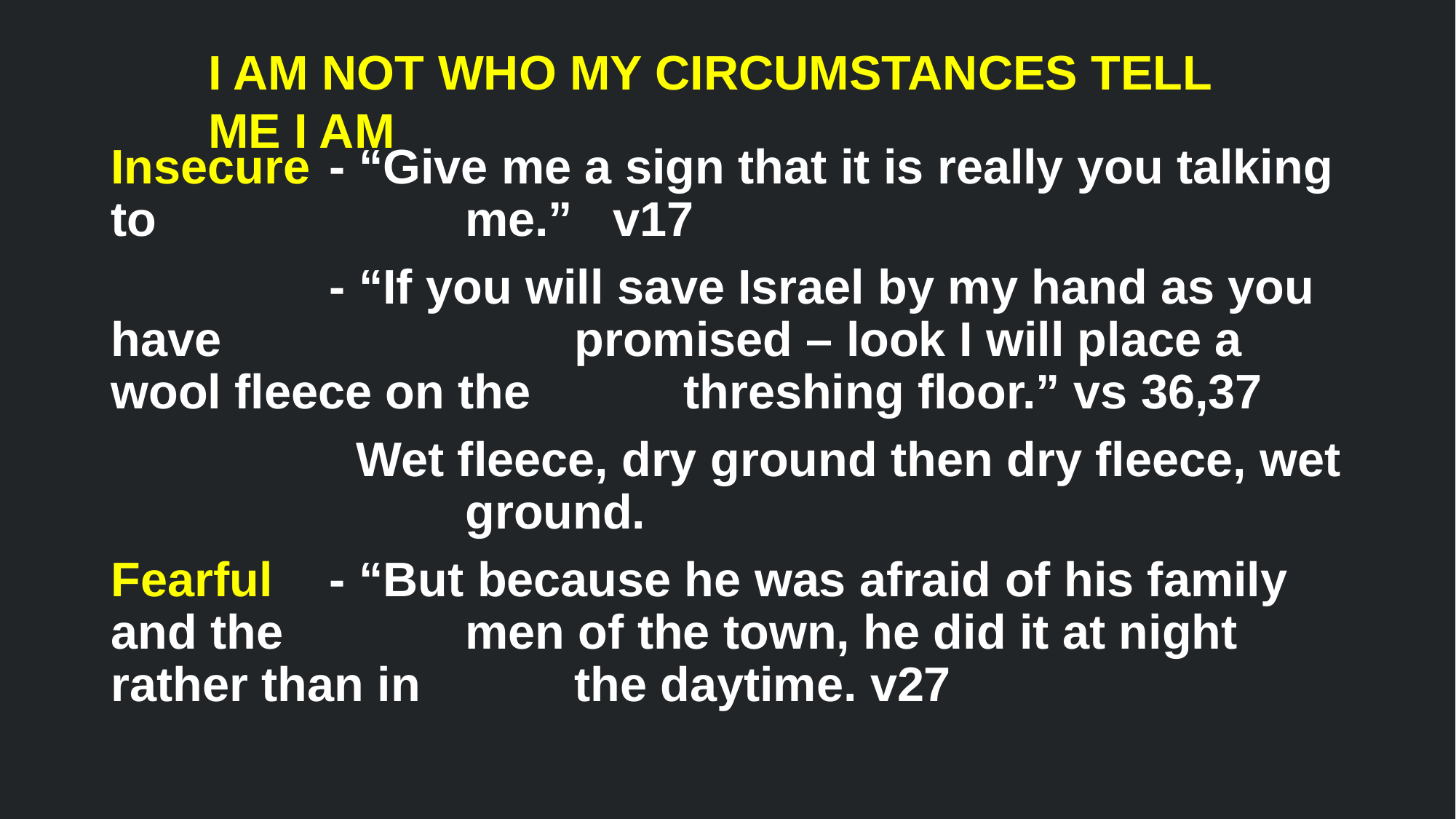

I AM NOT WHO MY CIRCUMSTANCES TELL ME I AM
Insecure 	- “Give me a sign that it is really you talking to 			  me.”   v17
		- “If you will save Israel by my hand as you have 			  promised – look I will place a wool fleece on the 		  threshing floor.” vs 36,37
		  Wet fleece, dry ground then dry fleece, wet 			  ground.
Fearful	- “But because he was afraid of his family and the 		  men of the town, he did it at night rather than in 		  the daytime. v27